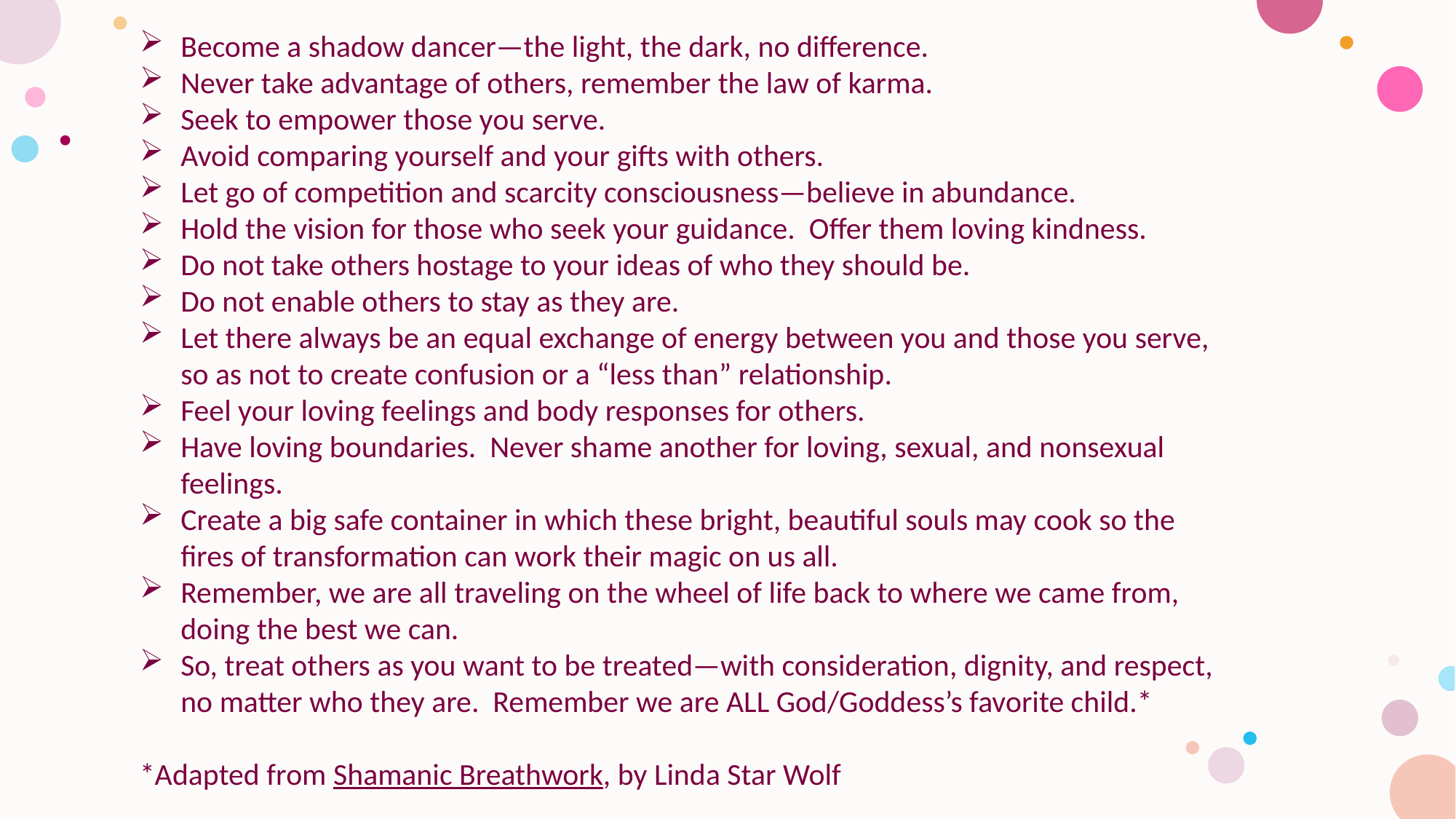

Become a shadow dancer—the light, the dark, no difference.
Never take advantage of others, remember the law of karma.
Seek to empower those you serve.
Avoid comparing yourself and your gifts with others.
Let go of competition and scarcity consciousness—believe in abundance.
Hold the vision for those who seek your guidance.  Offer them loving kindness.
Do not take others hostage to your ideas of who they should be.
Do not enable others to stay as they are.
Let there always be an equal exchange of energy between you and those you serve, so as not to create confusion or a “less than” relationship.
Feel your loving feelings and body responses for others.
Have loving boundaries.  Never shame another for loving, sexual, and nonsexual feelings.
Create a big safe container in which these bright, beautiful souls may cook so the fires of transformation can work their magic on us all.
Remember, we are all traveling on the wheel of life back to where we came from, doing the best we can.
So, treat others as you want to be treated—with consideration, dignity, and respect, no matter who they are.  Remember we are ALL God/Goddess’s favorite child.*

*Adapted from Shamanic Breathwork, by Linda Star Wolf